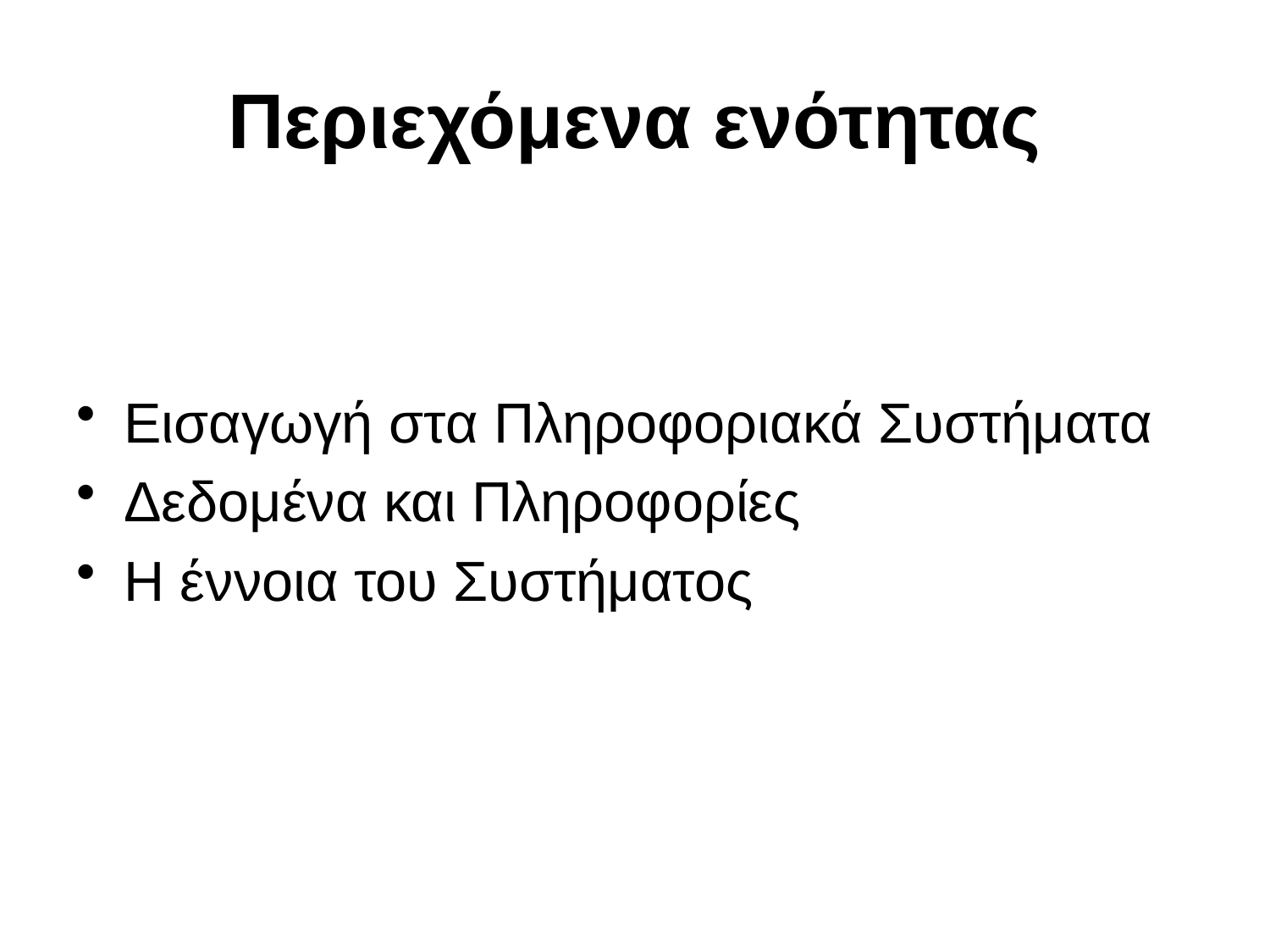

# Περιεχόμενα ενότητας

Εισαγωγή στα Πληροφοριακά Συστήματα
Δεδομένα και Πληροφορίες
Η έννοια του Συστήματος